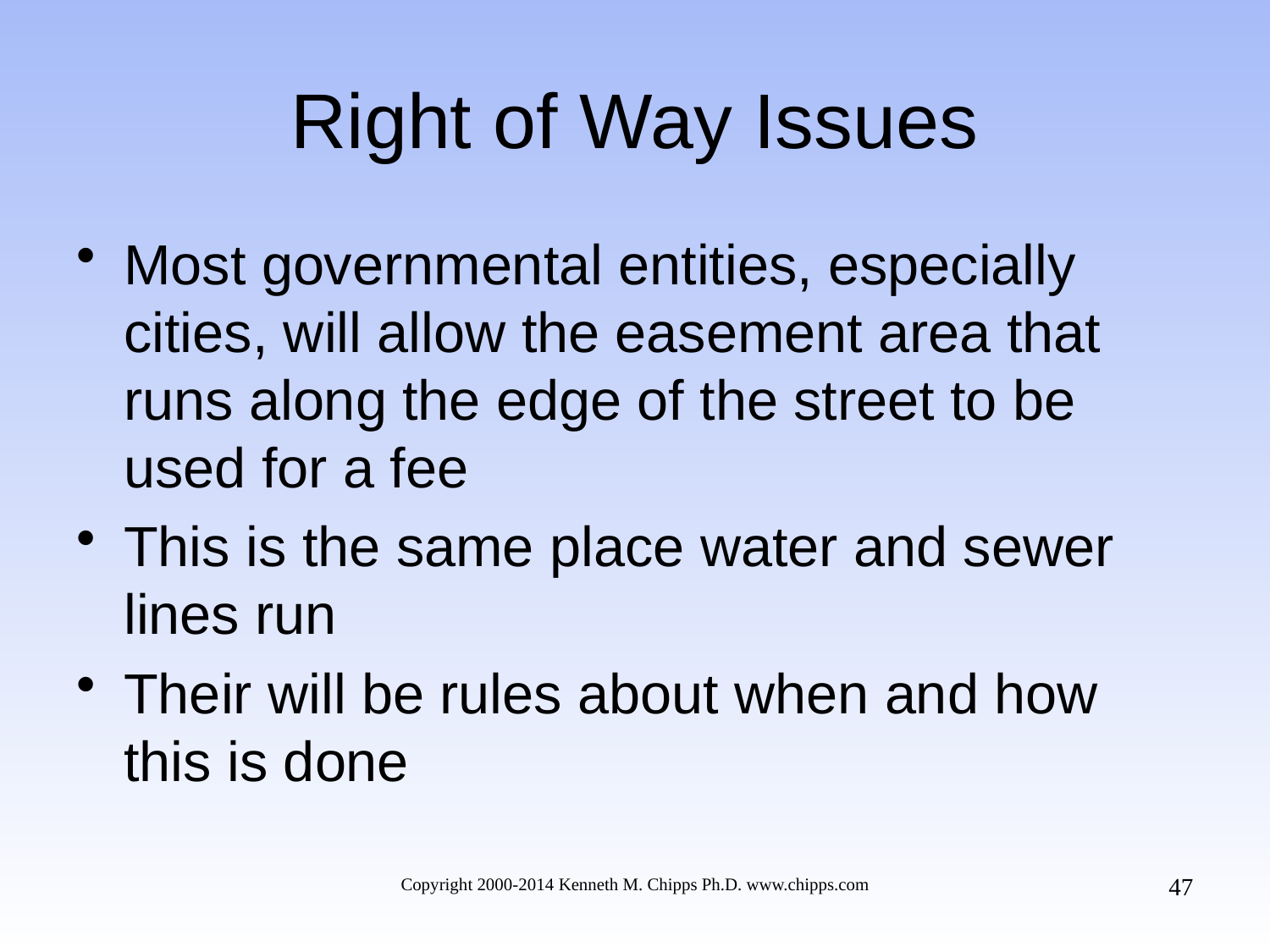

# Right of Way Issues
Most governmental entities, especially cities, will allow the easement area that runs along the edge of the street to be used for a fee
This is the same place water and sewer lines run
Their will be rules about when and how this is done
47
Copyright 2000-2014 Kenneth M. Chipps Ph.D. www.chipps.com